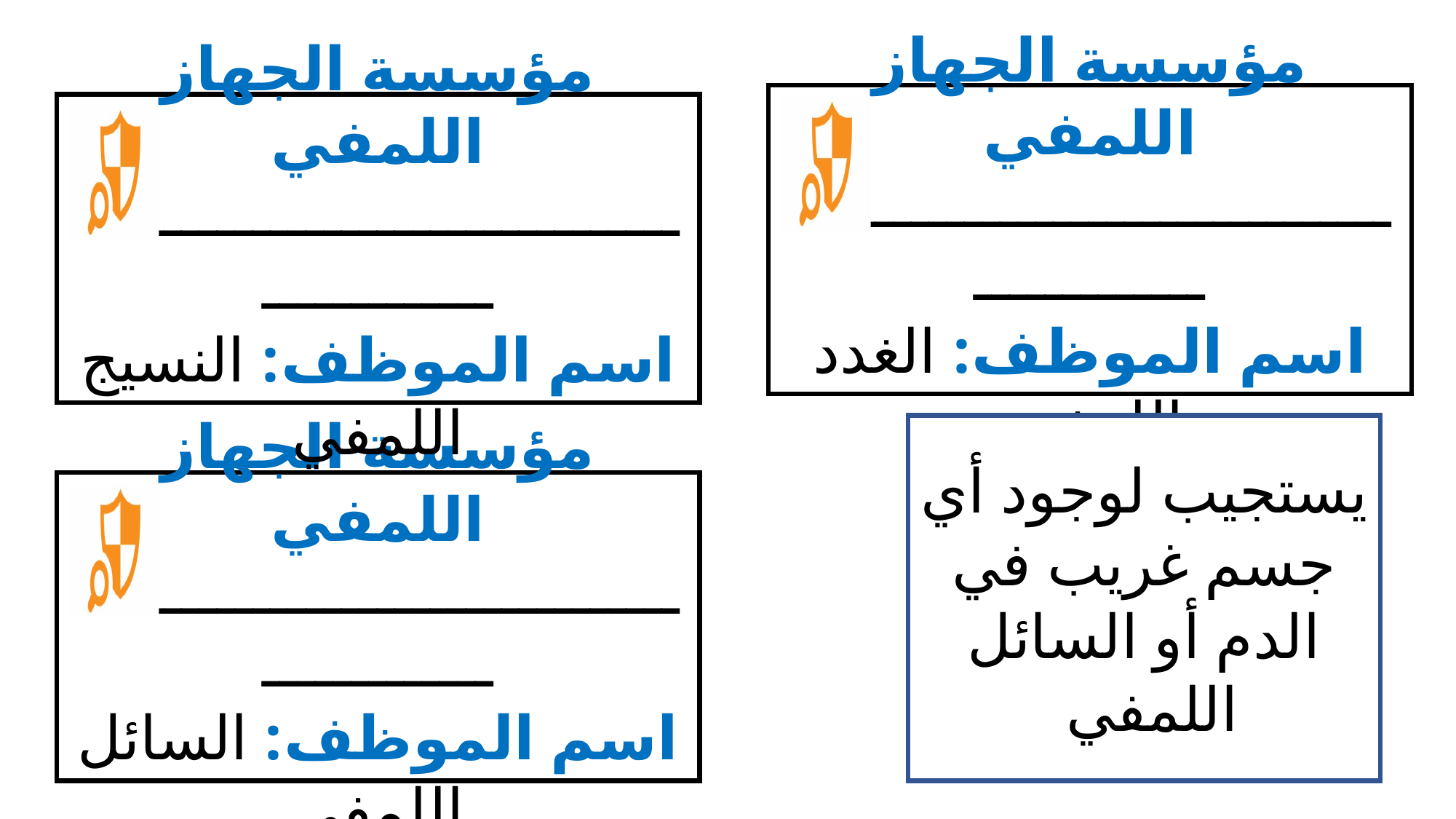

مؤسسة الجهاز اللمفي
ـــــــــــــــــــــــــــــــــــــــــــــــ
اسم الموظف: الغدد اللمفية

مؤسسة الجهاز اللمفي
ـــــــــــــــــــــــــــــــــــــــــــــــ
اسم الموظف: النسيج اللمفي

يستجيب لوجود أي جسم غريب في الدم أو السائل اللمفي
مؤسسة الجهاز اللمفي
ـــــــــــــــــــــــــــــــــــــــــــــــ
اسم الموظف: السائل اللمفي